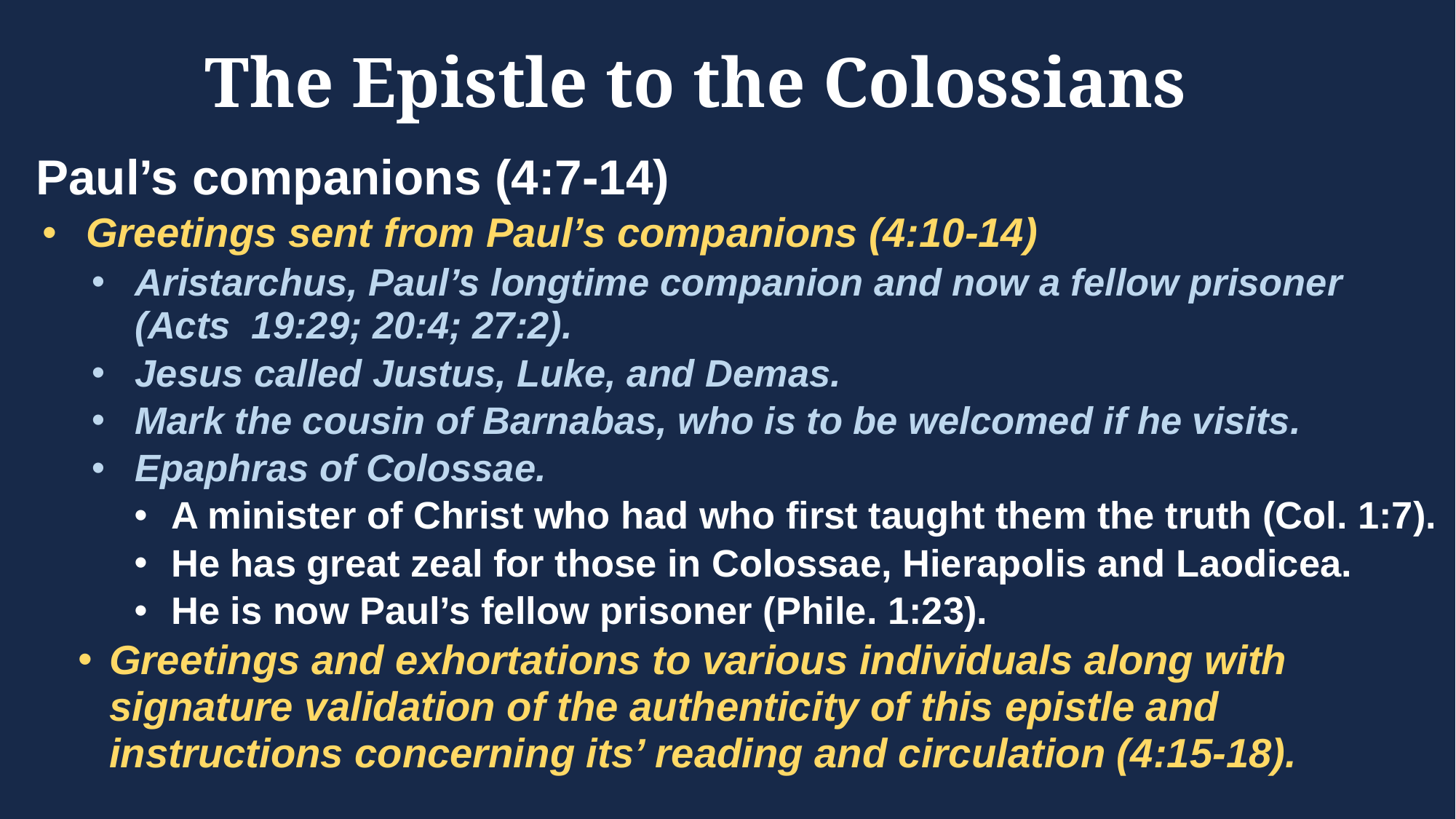

# The Epistle to the Colossians
Paul’s companions (4:7-14)
Greetings sent from Paul’s companions (4:10-14)
Aristarchus, Paul’s longtime companion and now a fellow prisoner   (Acts  19:29; 20:4; 27:2).
Jesus called Justus, Luke, and Demas.
Mark the cousin of Barnabas, who is to be welcomed if he visits.
Epaphras of Colossae.
A minister of Christ who had who first taught them the truth (Col. 1:7).
He has great zeal for those in Colossae, Hierapolis and Laodicea.
He is now Paul’s fellow prisoner (Phile. 1:23).
Greetings and exhortations to various individuals along with signature validation of the authenticity of this epistle and instructions concerning its’ reading and circulation (4:15-18).